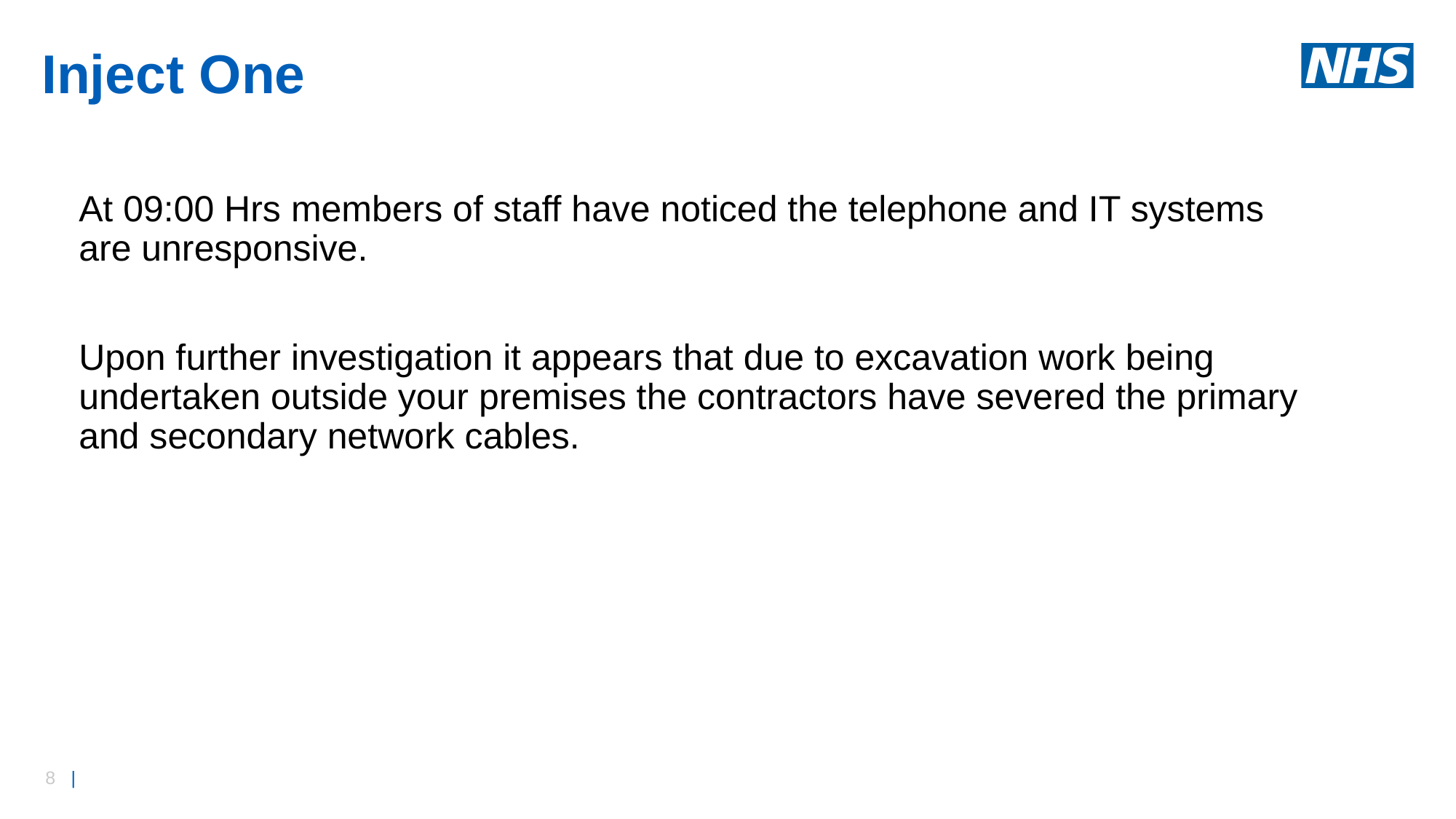

# Inject One
At 09:00 Hrs members of staff have noticed the telephone and IT systems are unresponsive.

Upon further investigation it appears that due to excavation work being undertaken outside your premises the contractors have severed the primary and secondary network cables.